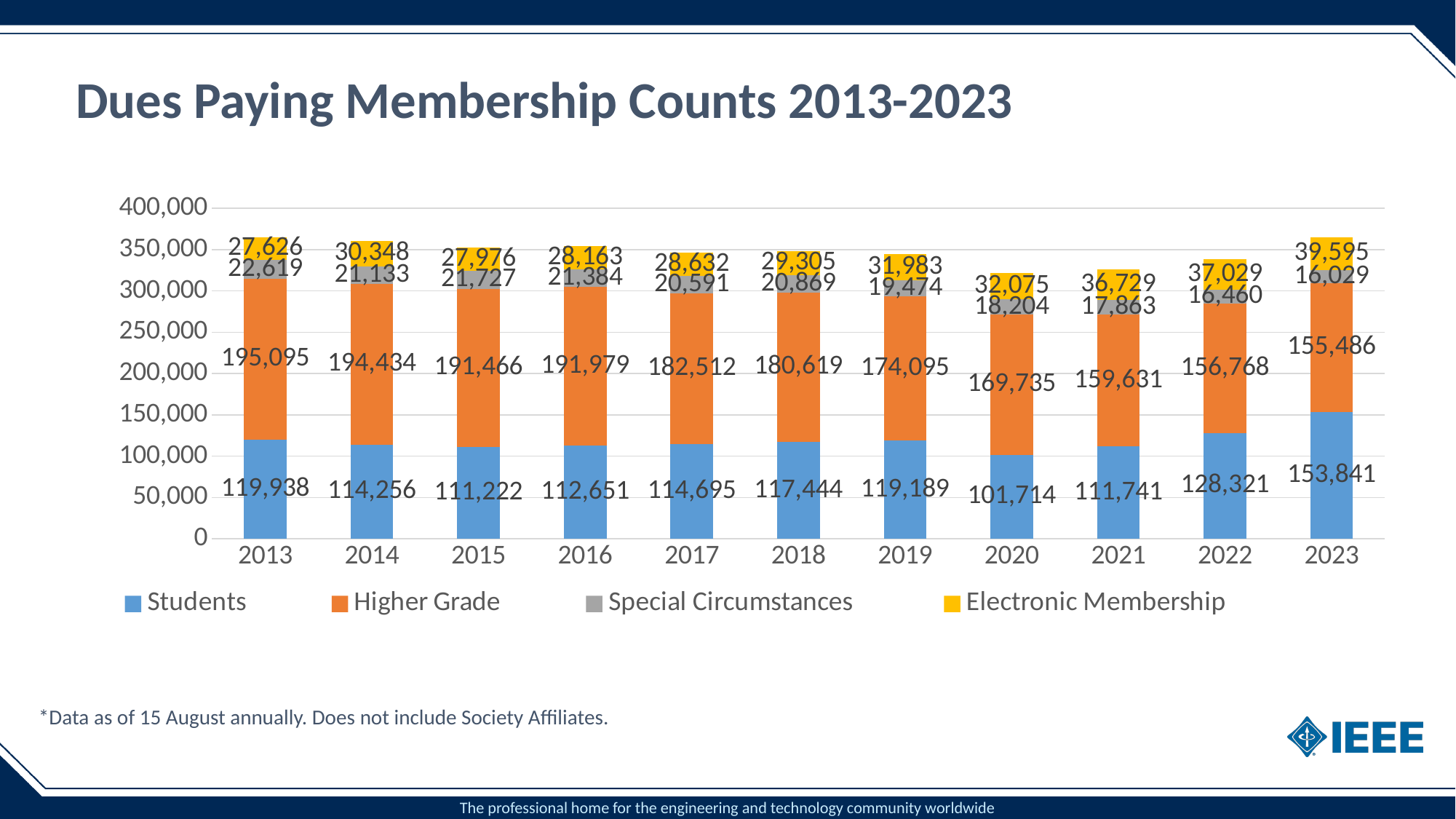

# Dues Paying Membership Counts 2013-2023

### Chart

| Category | Students | Higher Grade | Special Circumstances  | Electronic Membership |
|---|---|---|---|---|
| 2013 | 119938.0 | 195095.0 | 22619.0 | 27626.0 |
| 2014 | 114256.0 | 194434.0 | 21133.0 | 30348.0 |
| 2015 | 111222.0 | 191466.0 | 21727.0 | 27976.0 |
| 2016 | 112651.0 | 191979.0 | 21384.0 | 28163.0 |
| 2017 | 114695.0 | 182512.0 | 20591.0 | 28632.0 |
| 2018 | 117444.0 | 180619.0 | 20869.0 | 29305.0 |
| 2019 | 119189.0 | 174095.0 | 19474.0 | 31983.0 |
| 2020 | 101714.0 | 169735.0 | 18204.0 | 32075.0 |
| 2021 | 111741.0 | 159631.0 | 17863.0 | 36729.0 |
| 2022 | 128321.0 | 156768.0 | 16460.0 | 37029.0 |
| 2023 | 153841.0 | 155486.0 | 16029.0 | 39595.0 |
*Data as of 15 August annually. Does not include Society Affiliates.